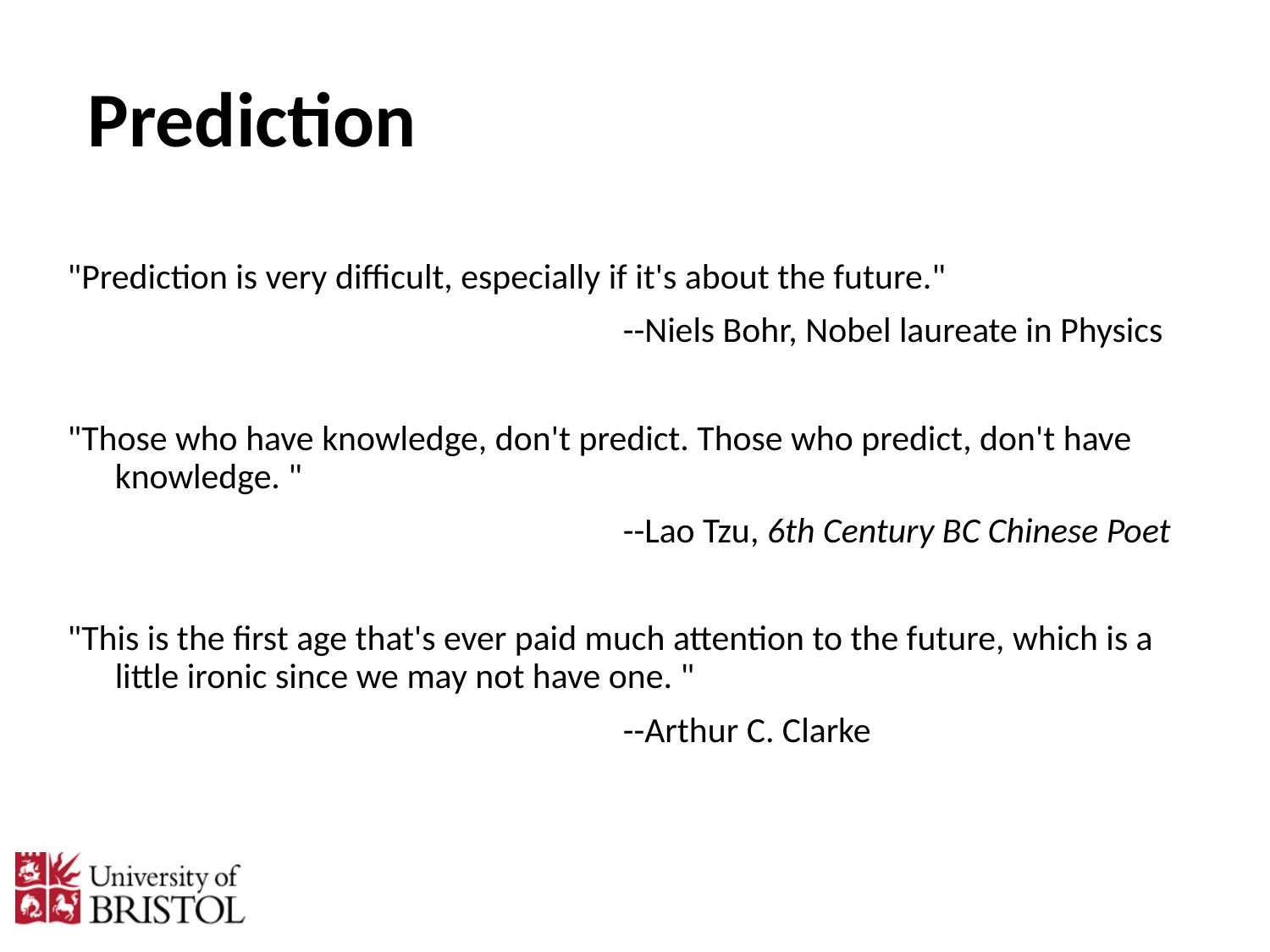

Prediction
"Prediction is very difficult, especially if it's about the future."
					--Niels Bohr, Nobel laureate in Physics

"Those who have knowledge, don't predict. Those who predict, don't have knowledge. "
					--Lao Tzu, 6th Century BC Chinese Poet

"This is the first age that's ever paid much attention to the future, which is a little ironic since we may not have one. "
					--Arthur C. Clarke